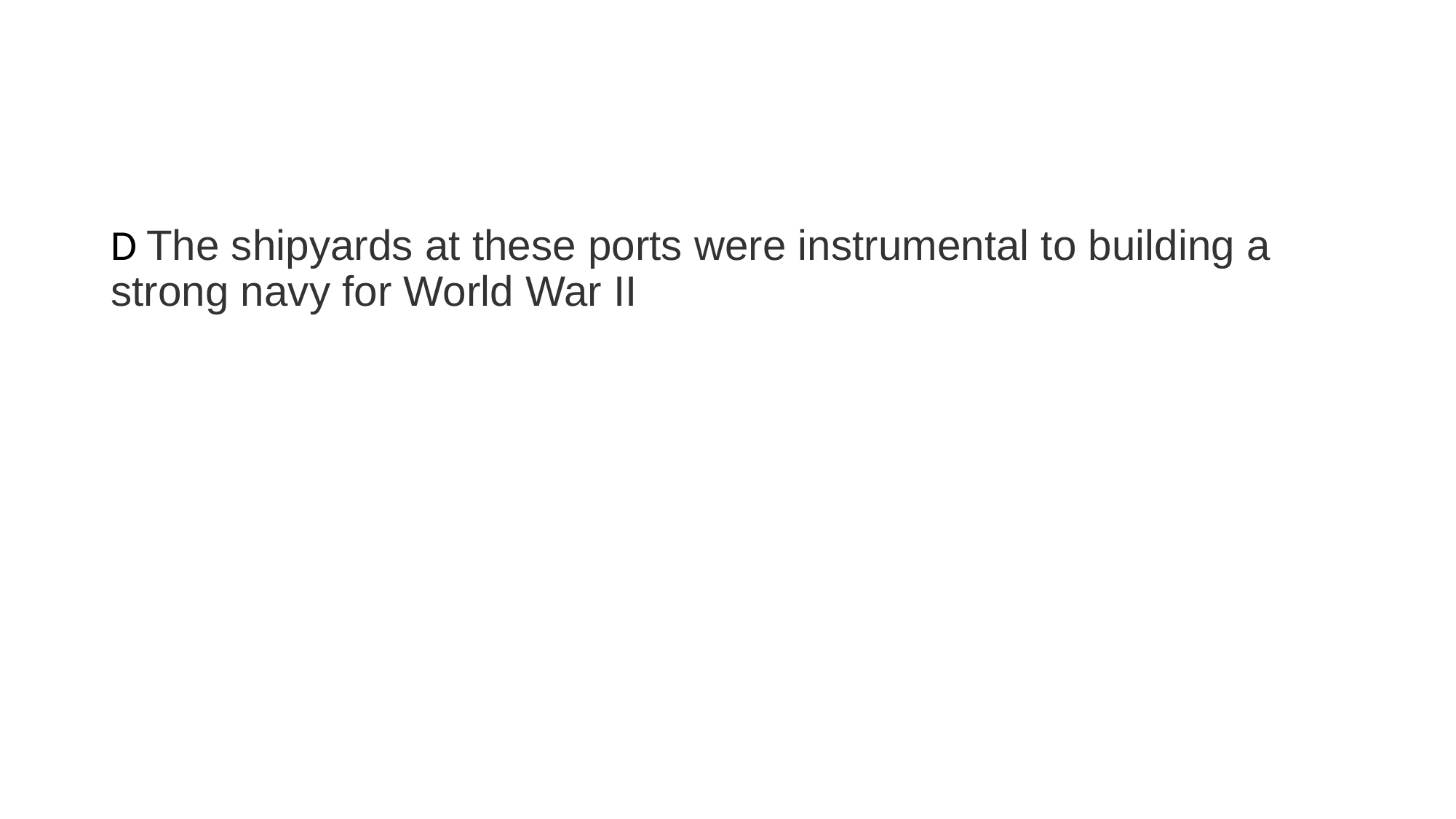

#
D The shipyards at these ports were instrumental to building a strong navy for World War II